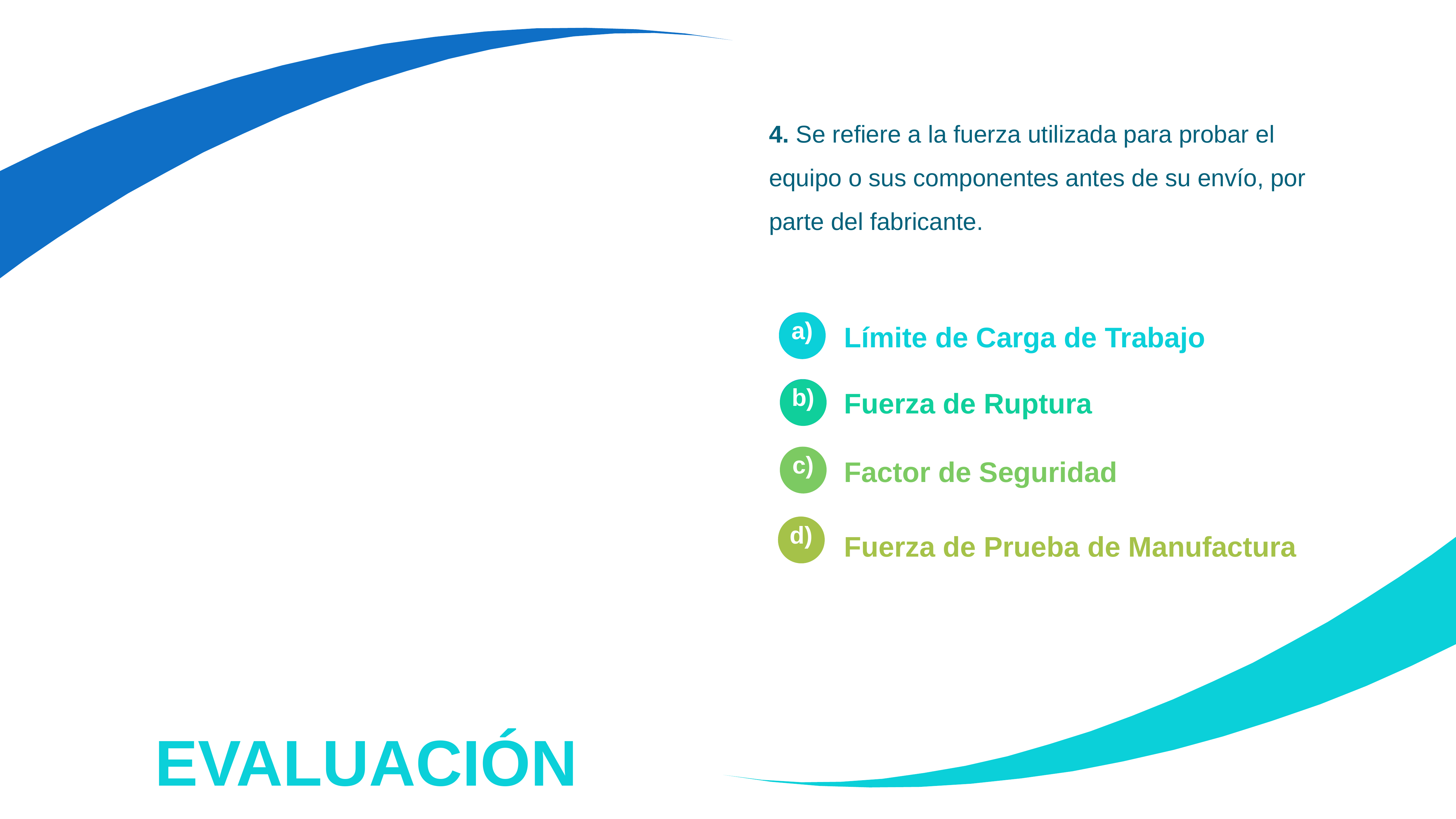

4. Se refiere a la fuerza utilizada para probar el equipo o sus componentes antes de su envío, por parte del fabricante.
Límite de Carga de Trabajo

a)
Fuerza de Ruptura

b)
Factor de Seguridad

c)
Fuerza de Prueba de Manufactura

d)

EVALUACIÓN